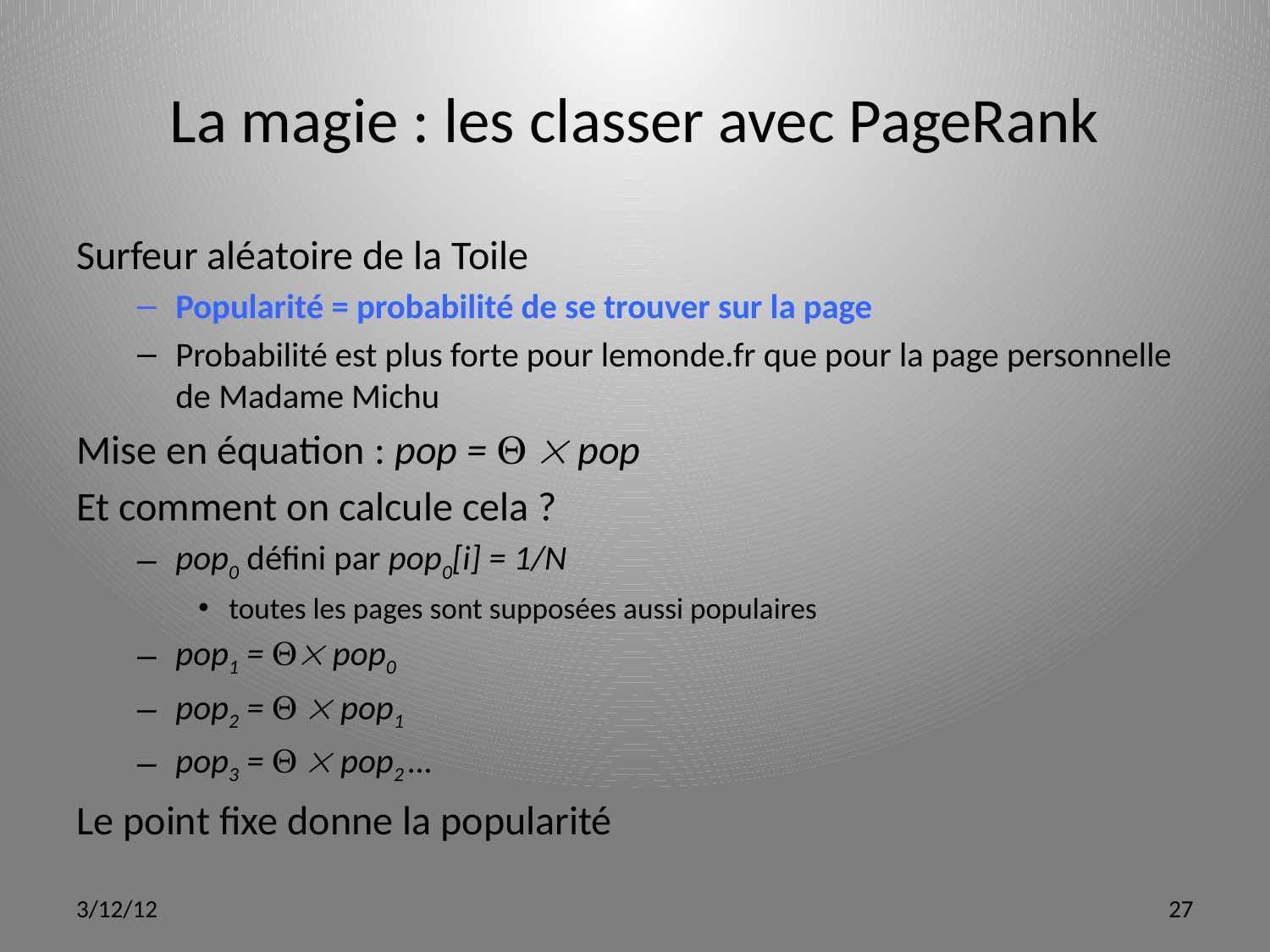

# La magie : les classer avec PageRank
Surfeur aléatoire de la Toile
Popularité = probabilité de se trouver sur la page
Probabilité est plus forte pour lemonde.fr que pour la page personnelle de Madame Michu
Mise en équation : pop = Θ × pop
Et comment on calcule cela ?
pop0 défini par pop0[i] = 1/N
toutes les pages sont supposées aussi populaires
pop1 = Θ× pop0
pop2 = Θ × pop1
pop3 = Θ × pop2 …
Le point fixe donne la popularité

3/12/12
27